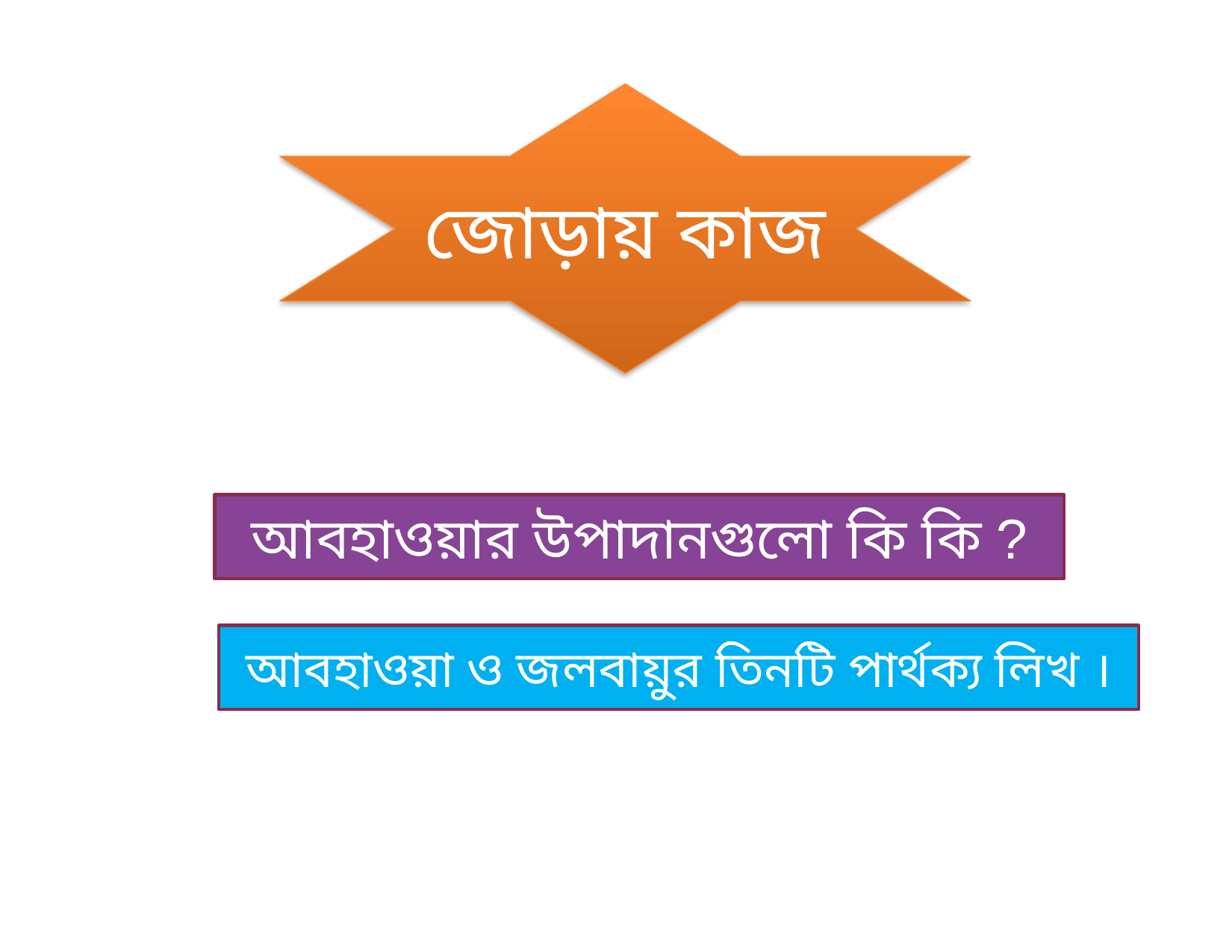

জোড়ায় কাজ
আবহাওয়ার উপাদানগুলো কি কি ?
আবহাওয়া ও জলবায়ুর তিনটি পার্থক্য লিখ ।